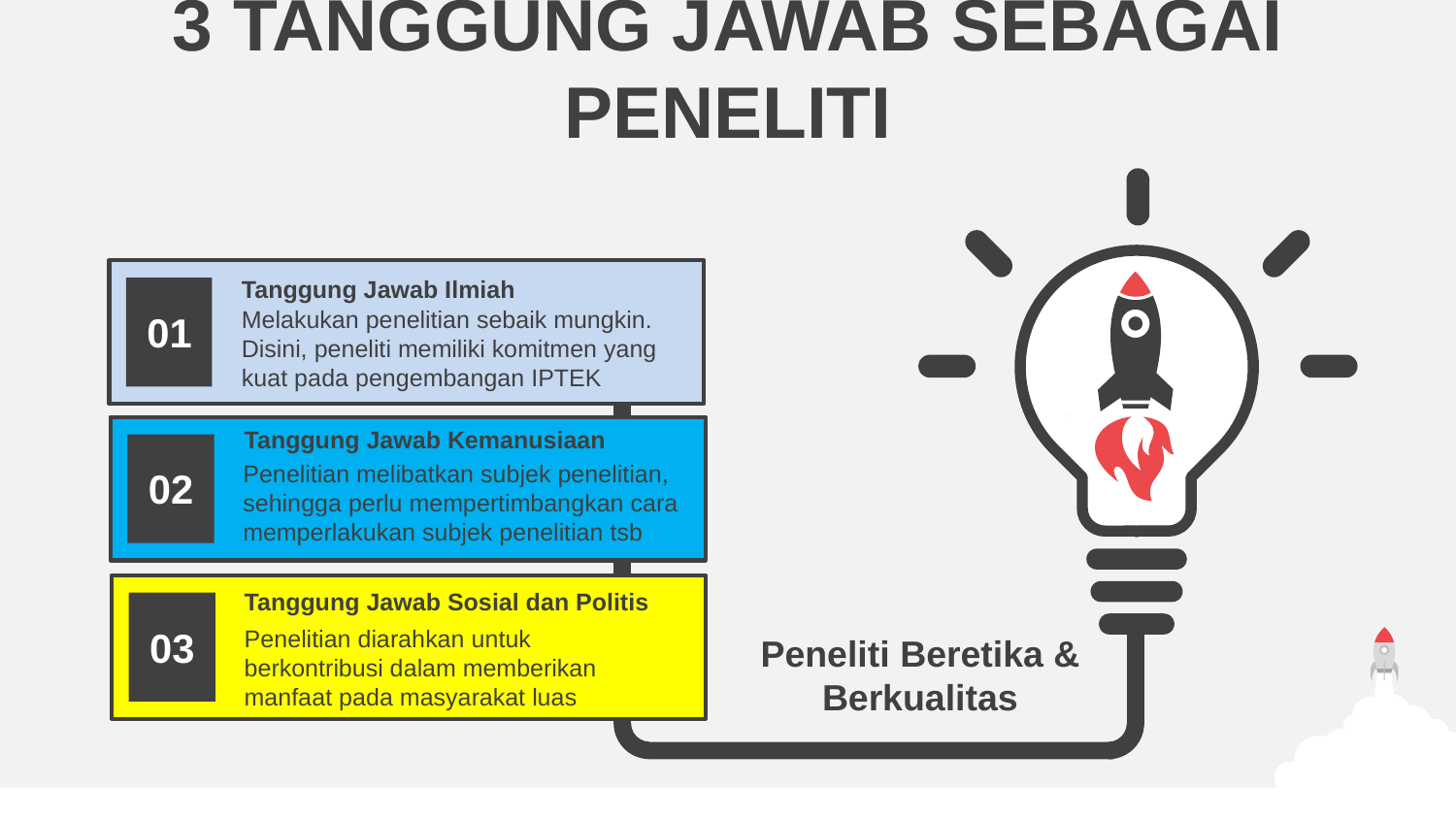

3 TANGGUNG JAWAB SEBAGAI PENELITI

Tanggung Jawab Ilmiah
Melakukan penelitian sebaik mungkin. Disini, peneliti memiliki komitmen yang kuat pada pengembangan IPTEK

01

Tanggung Jawab Kemanusiaan
Penelitian melibatkan subjek penelitian, sehingga perlu mempertimbangkan cara memperlakukan subjek penelitian tsb

02

Tanggung Jawab Sosial dan Politis
Penelitian diarahkan untuk berkontribusi dalam memberikan manfaat pada masyarakat luas

03
Peneliti Beretika & Berkualitas